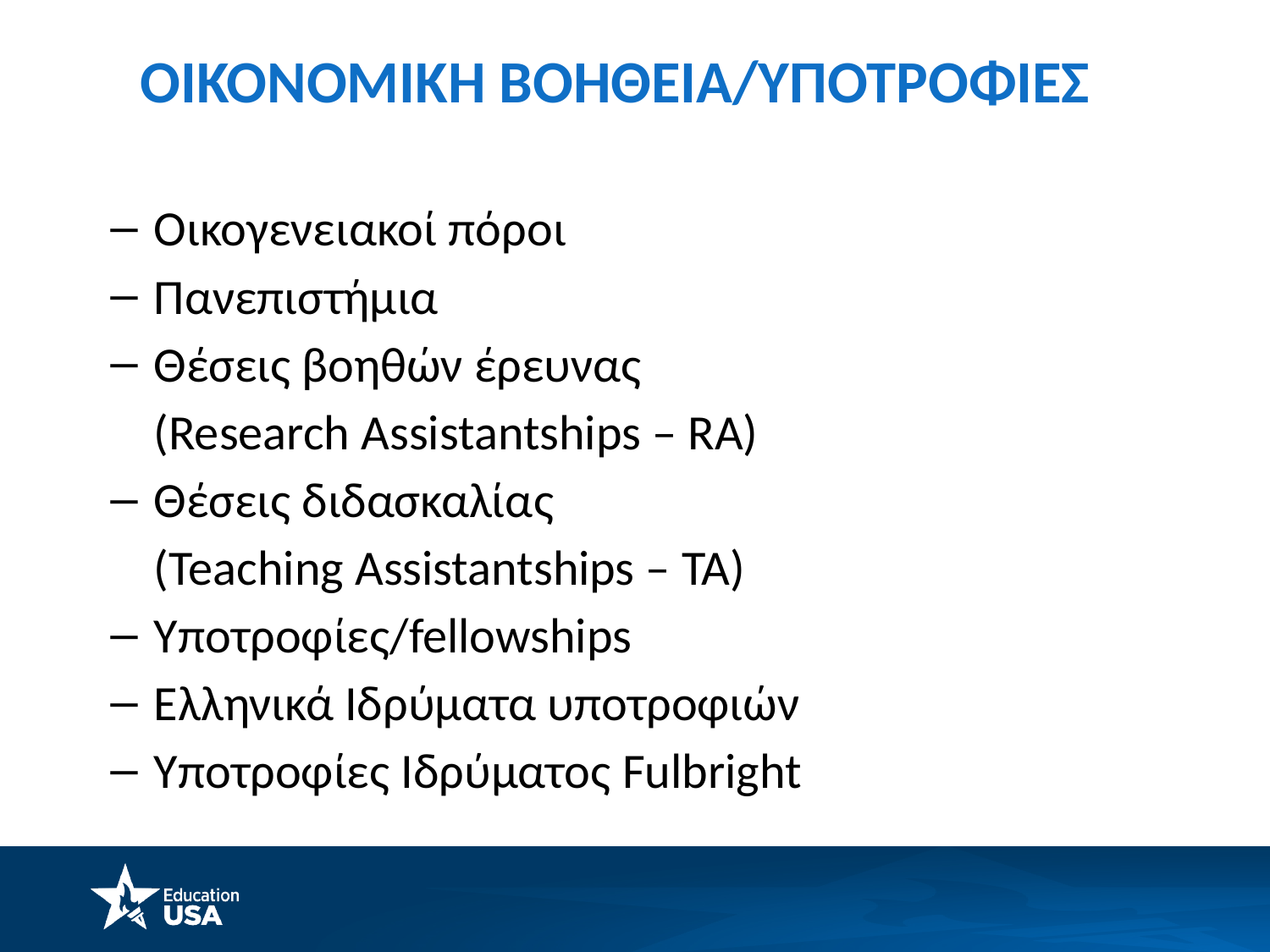

# ΟΙΚΟΝΟΜΙΚΗ ΒΟΗΘΕΙΑ/ΥΠΟΤΡΟΦΙΕΣ
Οικογενειακοί πόροι
Πανεπιστήμια
Θέσεις βοηθών έρευνας
	(Research Assistantships – RA)
Θέσεις διδασκαλίας
	(Teaching Assistantships – TA)
Υποτροφίες/fellowships
Ελληνικά Ιδρύματα υποτροφιών
Υποτροφίες Ιδρύματος Fulbright